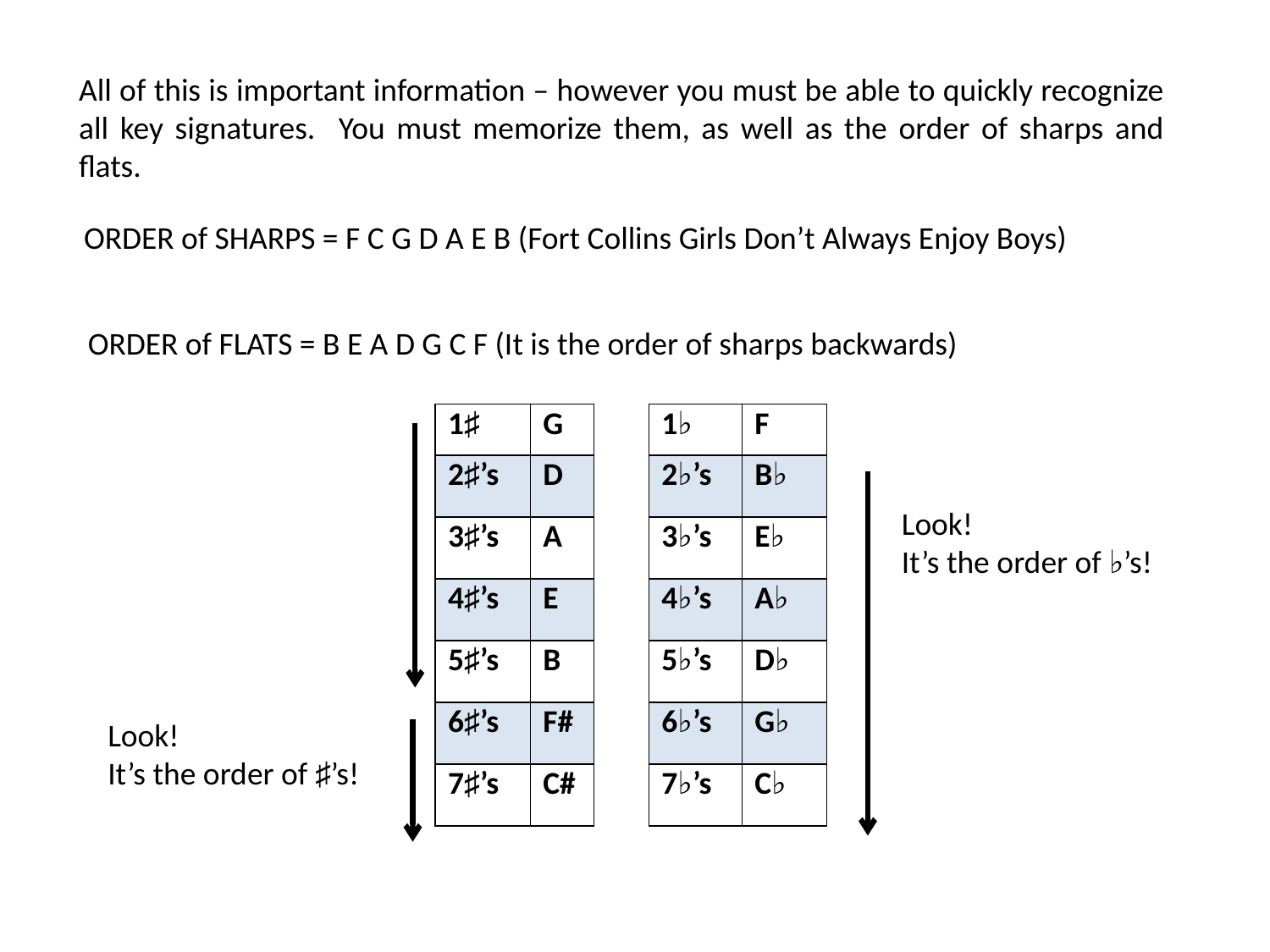

All of this is important information – however you must be able to quickly recognize all key signatures.  You must memorize them, as well as the order of sharps and flats.
ORDER of SHARPS = F C G D A E B (Fort Collins Girls Don’t Always Enjoy Boys)
ORDER of FLATS = B E A D G C F (It is the order of sharps backwards)
| 1♯ | G |  | 1♭ | F |
| --- | --- | --- | --- | --- |
| 2♯’s | D |  | 2♭’s | B♭ |
| 3♯’s | A |  | 3♭’s | E♭ |
| 4♯’s | E |  | 4♭’s | A♭ |
| 5♯’s | B |  | 5♭’s | D♭ |
| 6♯’s | F# |  | 6♭’s | G♭ |
| 7♯’s | C# |  | 7♭’s | C♭ |
Look!
It’s the order of ♭’s!
Look!
It’s the order of ♯’s!